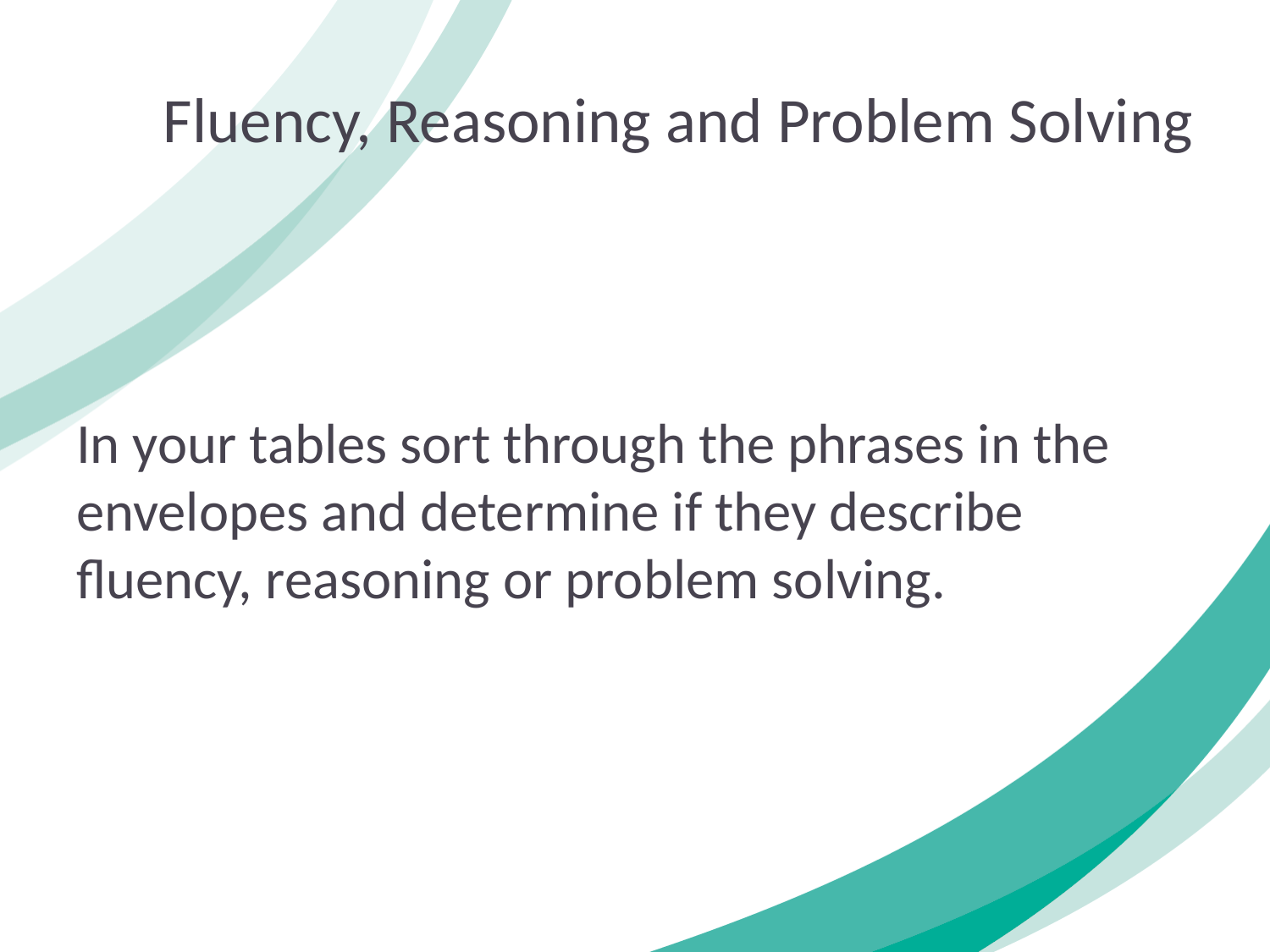

# Fluency, Reasoning and Problem Solving
In your tables sort through the phrases in the envelopes and determine if they describe fluency, reasoning or problem solving.